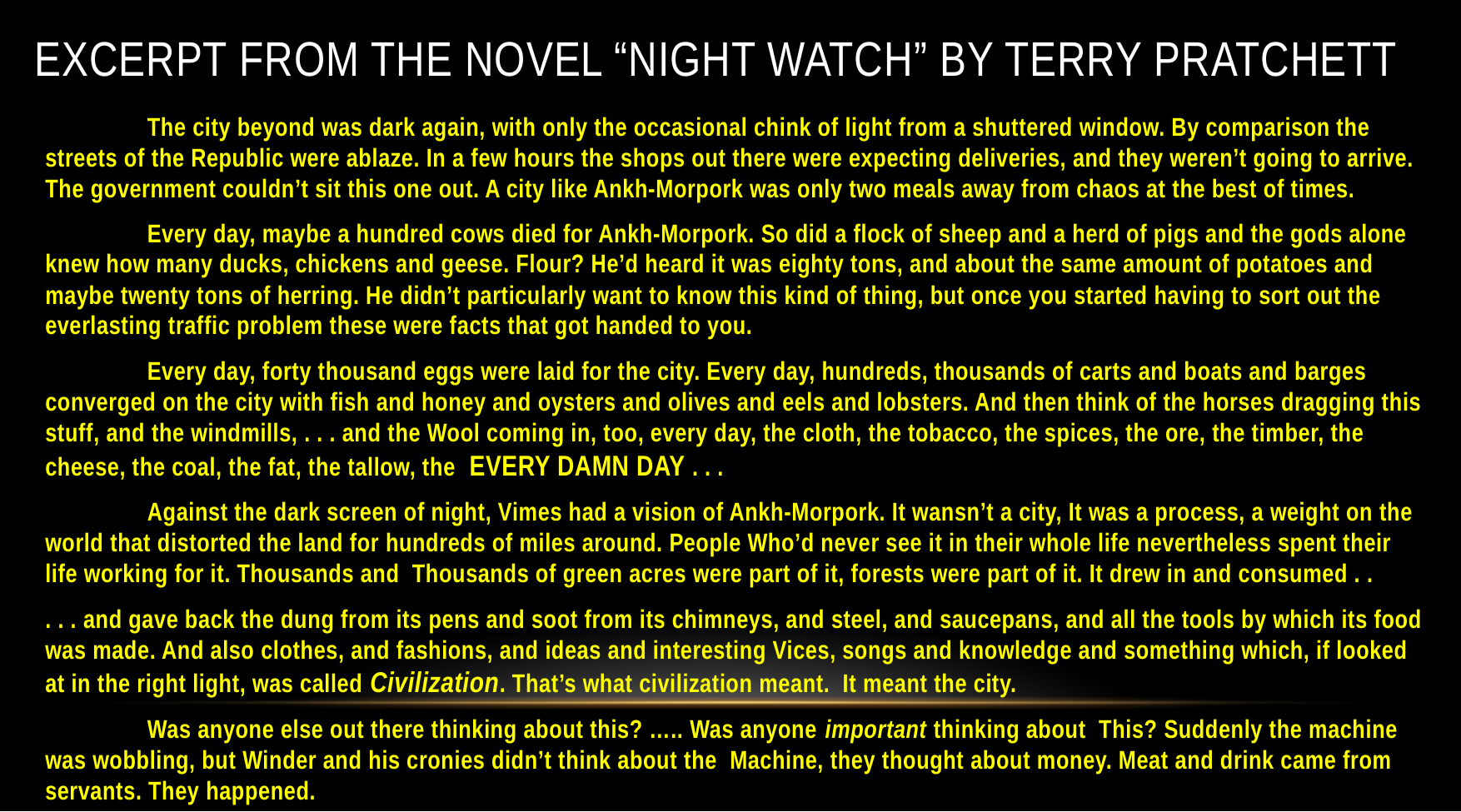

# Excerpt from the Novel “Night Watch” by Terry Pratchett
                The city beyond was dark again, with only the occasional chink of light from a shuttered window. By comparison the streets of the Republic were ablaze. In a few hours the shops out there were expecting deliveries, and they weren’t going to arrive. The government couldn’t sit this one out. A city like Ankh-Morpork was only two meals away from chaos at the best of times.
                Every day, maybe a hundred cows died for Ankh-Morpork. So did a flock of sheep and a herd of pigs and the gods alone knew how many ducks, chickens and geese. Flour? He’d heard it was eighty tons, and about the same amount of potatoes and maybe twenty tons of herring. He didn’t particularly want to know this kind of thing, but once you started having to sort out the everlasting traffic problem these were facts that got handed to you.
                Every day, forty thousand eggs were laid for the city. Every day, hundreds, thousands of carts and boats and barges converged on the city with fish and honey and oysters and olives and eels and lobsters. And then think of the horses dragging this stuff, and the windmills, . . . and the Wool coming in, too, every day, the cloth, the tobacco, the spices, the ore, the timber, the cheese, the coal, the fat, the tallow, the  EVERY DAMN DAY . . .
                Against the dark screen of night, Vimes had a vision of Ankh-Morpork. It wansn’t a city, It was a process, a weight on the world that distorted the land for hundreds of miles around. People Who’d never see it in their whole life nevertheless spent their life working for it. Thousands and  Thousands of green acres were part of it, forests were part of it. It drew in and consumed . .
. . . and gave back the dung from its pens and soot from its chimneys, and steel, and saucepans, and all the tools by which its food was made. And also clothes, and fashions, and ideas and interesting Vices, songs and knowledge and something which, if looked at in the right light, was called Civilization. That’s what civilization meant.  It meant the city.
                Was anyone else out there thinking about this? ….. Was anyone important thinking about  This? Suddenly the machine was wobbling, but Winder and his cronies didn’t think about the  Machine, they thought about money. Meat and drink came from servants. They happened.